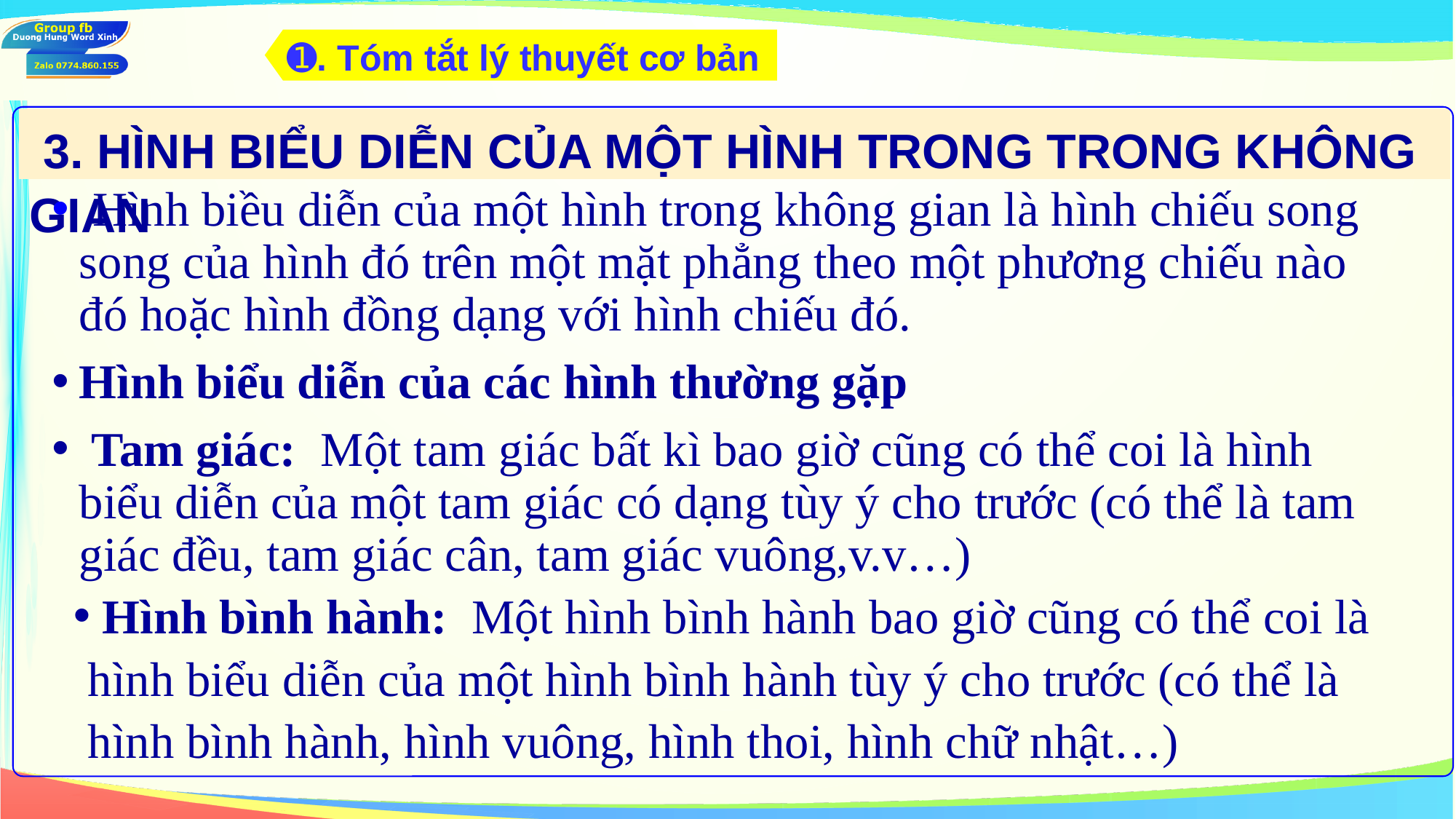

➊. Tóm tắt lý thuyết cơ bản

 3. HÌNH BIỂU DIỄN CỦA MỘT HÌNH TRONG TRONG KHÔNG GIAN

 Hình biều diễn của một hình trong không gian là hình chiếu song song của hình đó trên một mặt phẳng theo một phương chiếu nào đó hoặc hình đồng dạng với hình chiếu đó.
Hình biểu diễn của các hình thường gặp
 Tam giác:  Một tam giác bất kì bao giờ cũng có thể coi là hình biểu diễn của một tam giác có dạng tùy ý cho trước (có thể là tam giác đều, tam giác cân, tam giác vuông,v.v…)
 Hình bình hành:  Một hình bình hành bao giờ cũng có thể coi là hình biểu diễn của một hình bình hành tùy ý cho trước (có thể là hình bình hành, hình vuông, hình thoi, hình chữ nhật…)